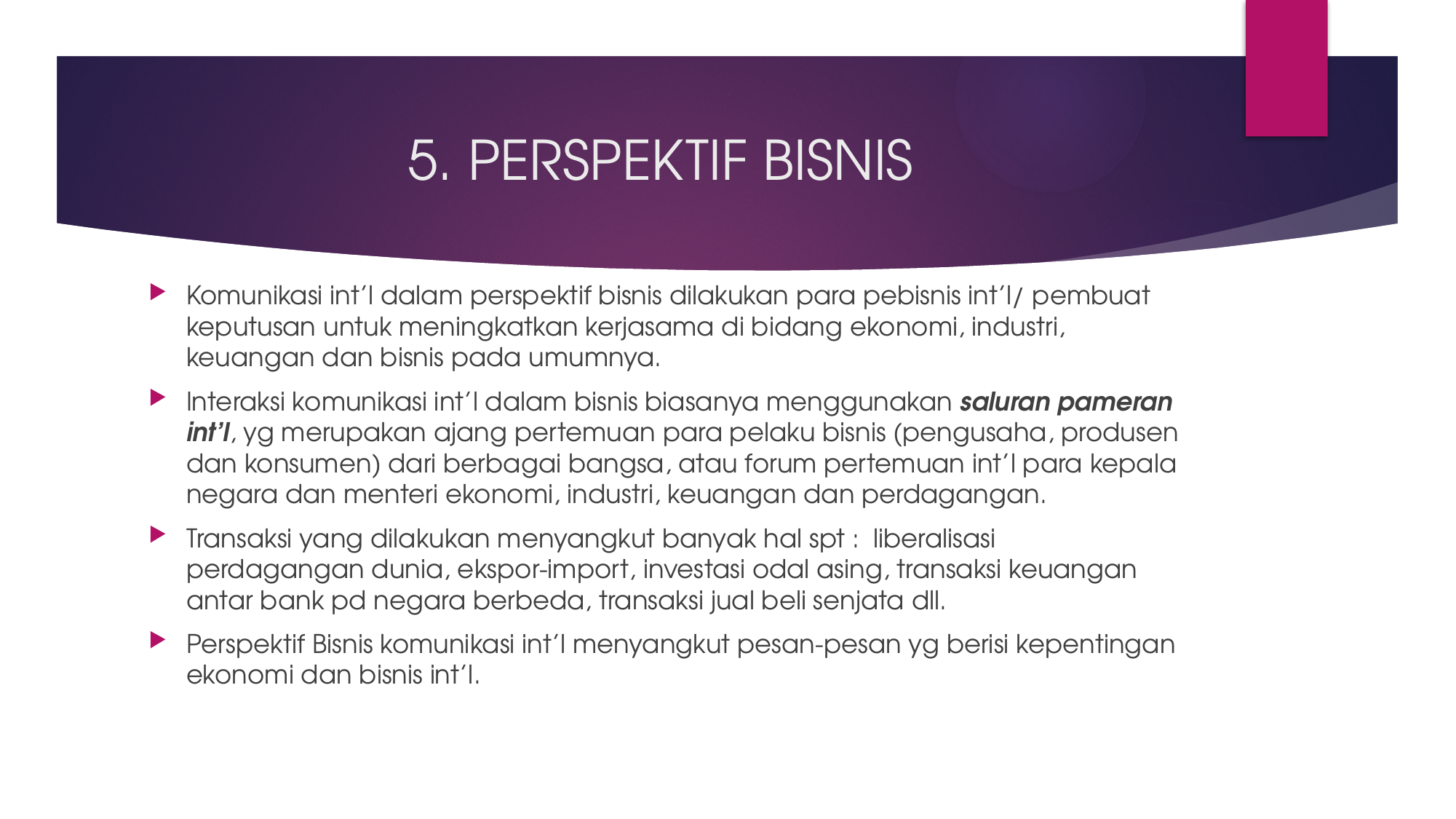

# 5. PERSPEKTIF BISNIS
Komunikasi int’l dalam perspektif bisnis dilakukan para pebisnis int’l/ pembuat keputusan untuk meningkatkan kerjasama di bidang ekonomi, industri, keuangan dan bisnis pada umumnya.
Interaksi komunikasi int’l dalam bisnis biasanya menggunakan saluran pameran int’l, yg merupakan ajang pertemuan para pelaku bisnis (pengusaha, produsen dan konsumen) dari berbagai bangsa, atau forum pertemuan int’l para kepala negara dan menteri ekonomi, industri, keuangan dan perdagangan.
Transaksi yang dilakukan menyangkut banyak hal spt :  liberalisasi perdagangan dunia, ekspor-import, investasi odal asing, transaksi keuangan antar bank pd negara berbeda, transaksi jual beli senjata dll.
Perspektif Bisnis komunikasi int’l menyangkut pesan-pesan yg berisi kepentingan ekonomi dan bisnis int’l.